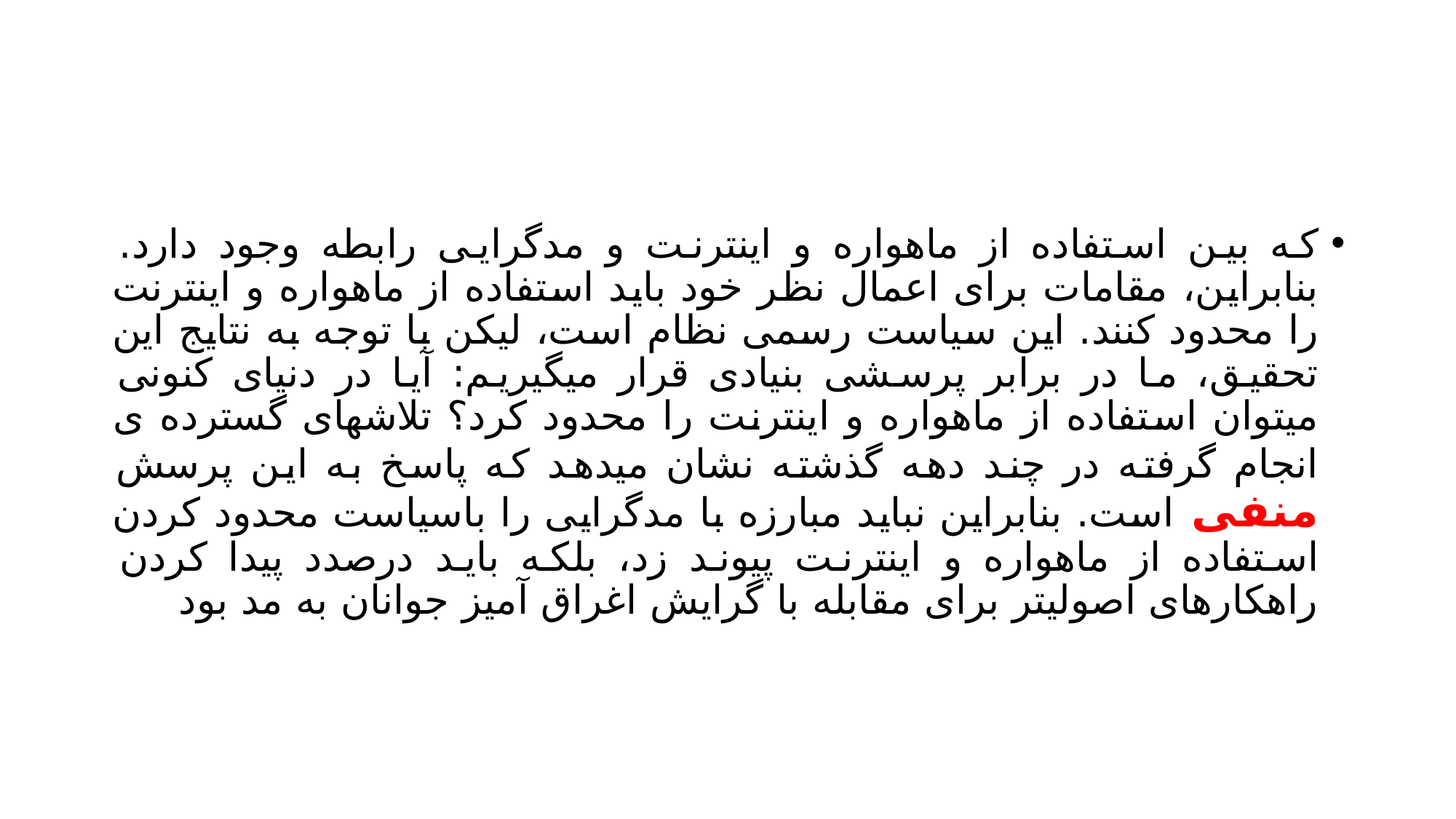

#
که بین استفاده از ماهواره و اینترنت و مدگرایی رابطه وجود دارد. بنابراین، مقامات برای اعمال نظر خود باید استفاده از ماهواره و اینترنت را محدود کنند. این سیاست رسمی نظام است، لیکن با توجه به نتایج این تحقیق، ما در برابر پرسشی بنیادی قرار میگیریم: آیا در دنیای کنونی میتوان استفاده از ماهواره و اینترنت را محدود کرد؟ تلاشهای گسترده ی انجام گرفته در چند دهه گذشته نشان میدهد که پاسخ به این پرسش منفی است. بنابراین نباید مبارزه با مدگرایی را باسیاست محدود کردن استفاده از ماهواره و اینترنت پیوند زد، بلکه باید درصدد پیدا کردن راهکارهای اصولیتر برای مقابله با گرایش اغراق آمیز جوانان به مد بود